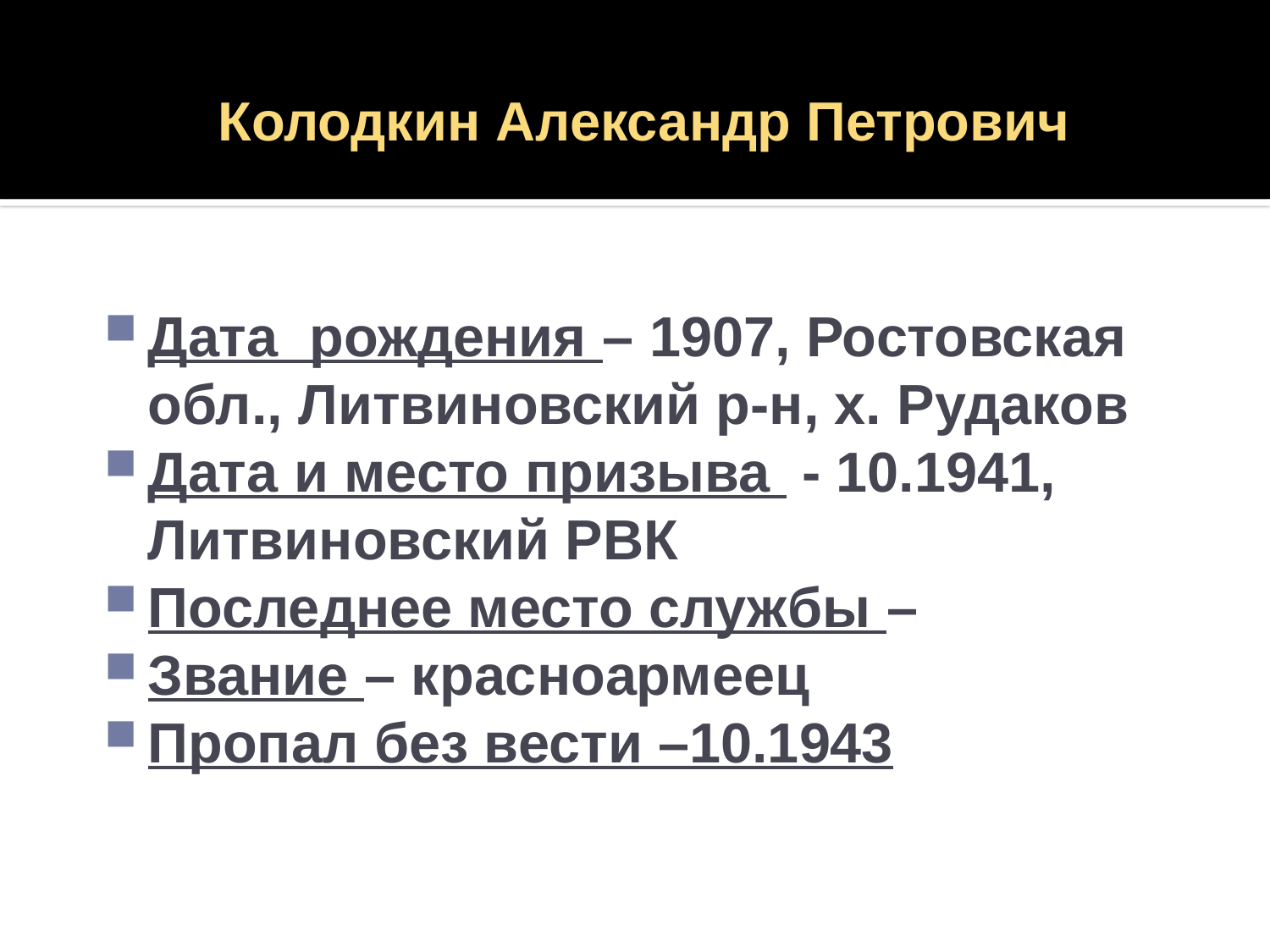

# Колодкин Александр Петрович
Дата  рождения – 1907, Ростовская обл., Литвиновский р-н, х. Рудаков
Дата и место призыва  - 10.1941, Литвиновский РВК
Последнее место службы –
Звание – красноармеец
Пропал без вести –10.1943